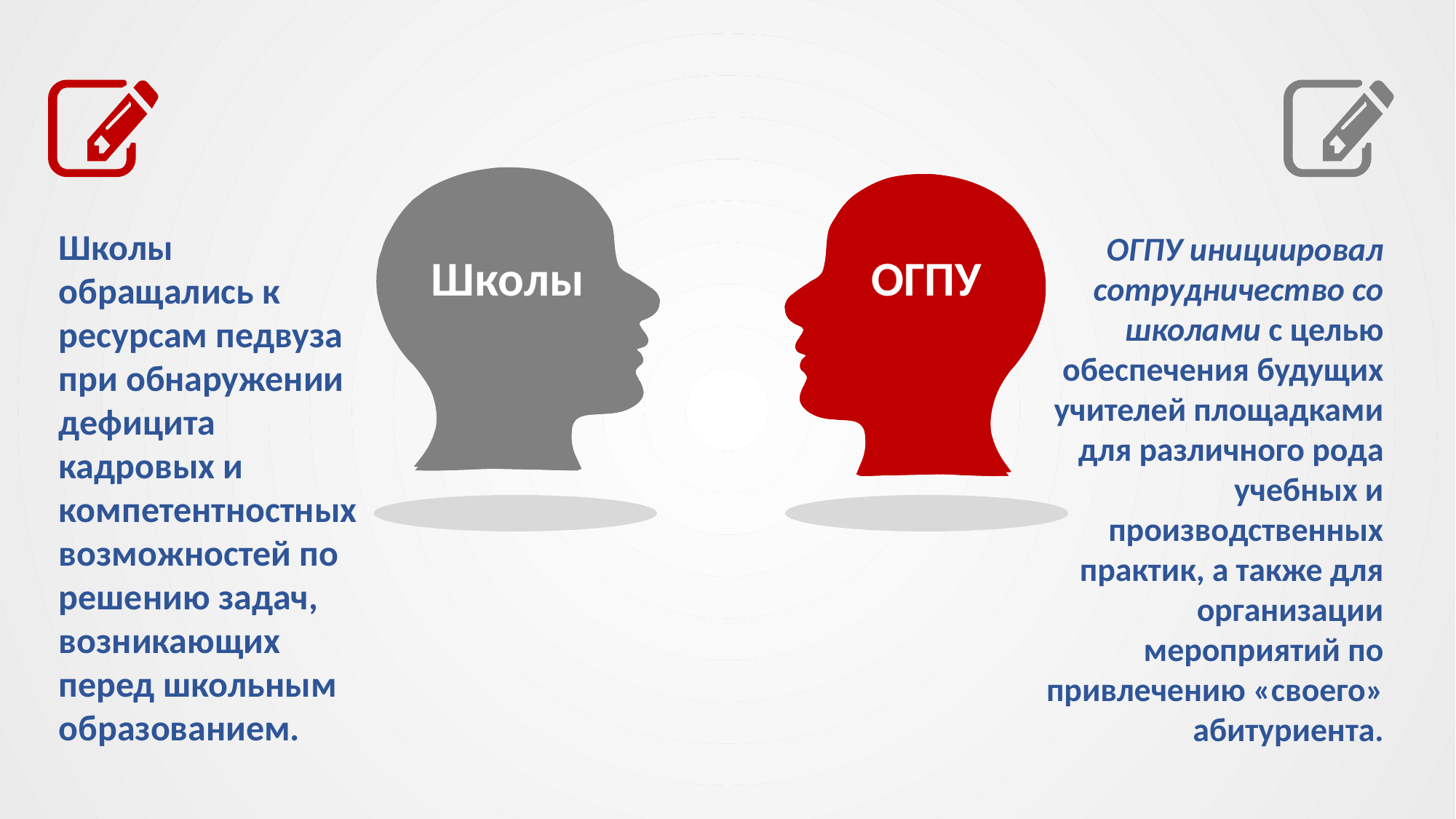

Школы обращались к ресурсам педвуза при обнаружении дефицита кадровых и компетентностных возможностей по решению задач, возникающих перед школьным образованием.
ОГПУ инициировал сотрудничество со школами с целью обеспечения будущих учителей площадками для различного рода учебных и производственных практик, а также для организации мероприятий по привлечению «своего» абитуриента.
ОГПУ
Школы